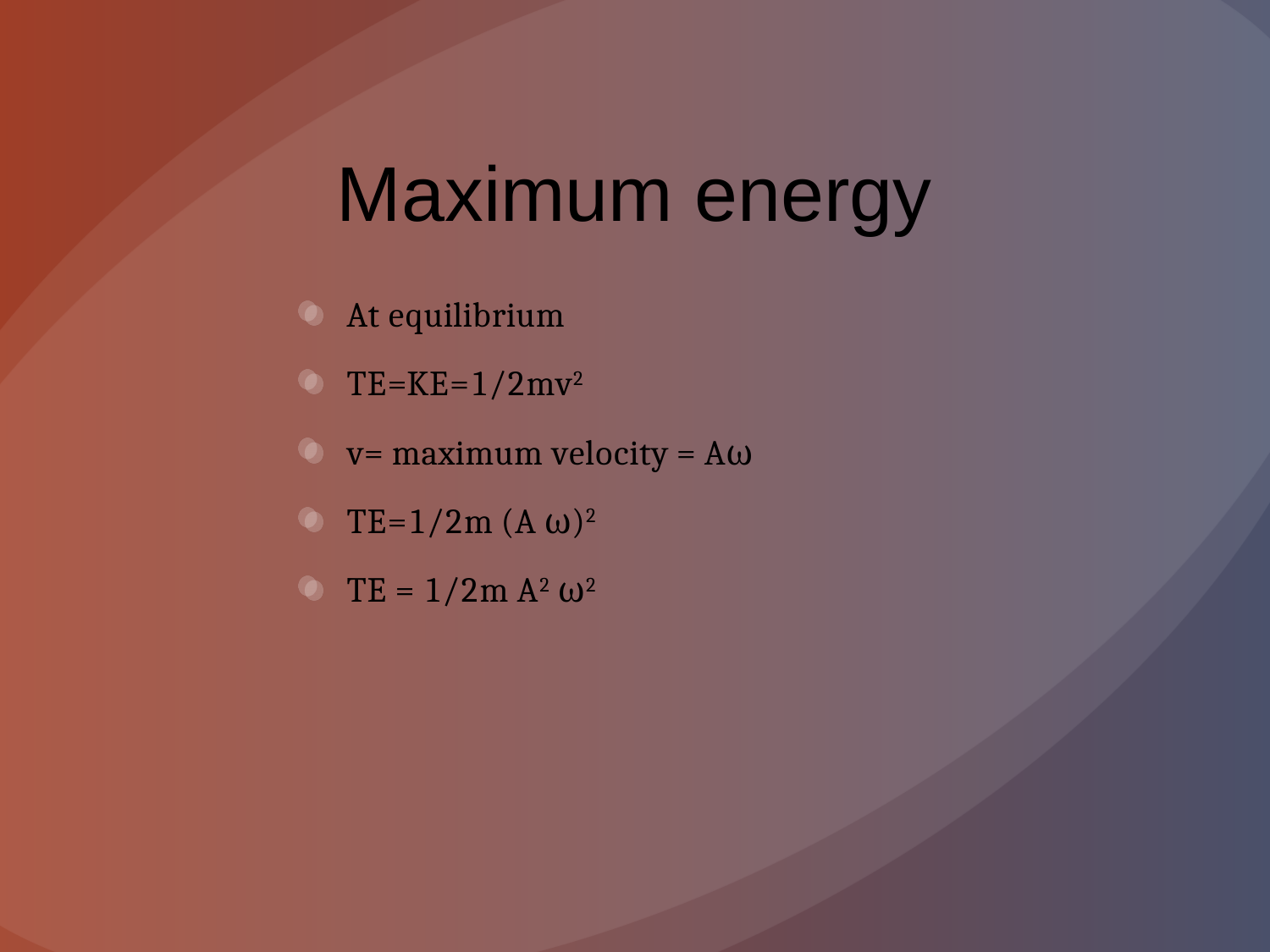

# Maximum energy
At equilibrium
TE=KE=1/2mv2
v= maximum velocity = Aω
TE=1/2m (A ω)2
TE = 1/2m A2 ω2